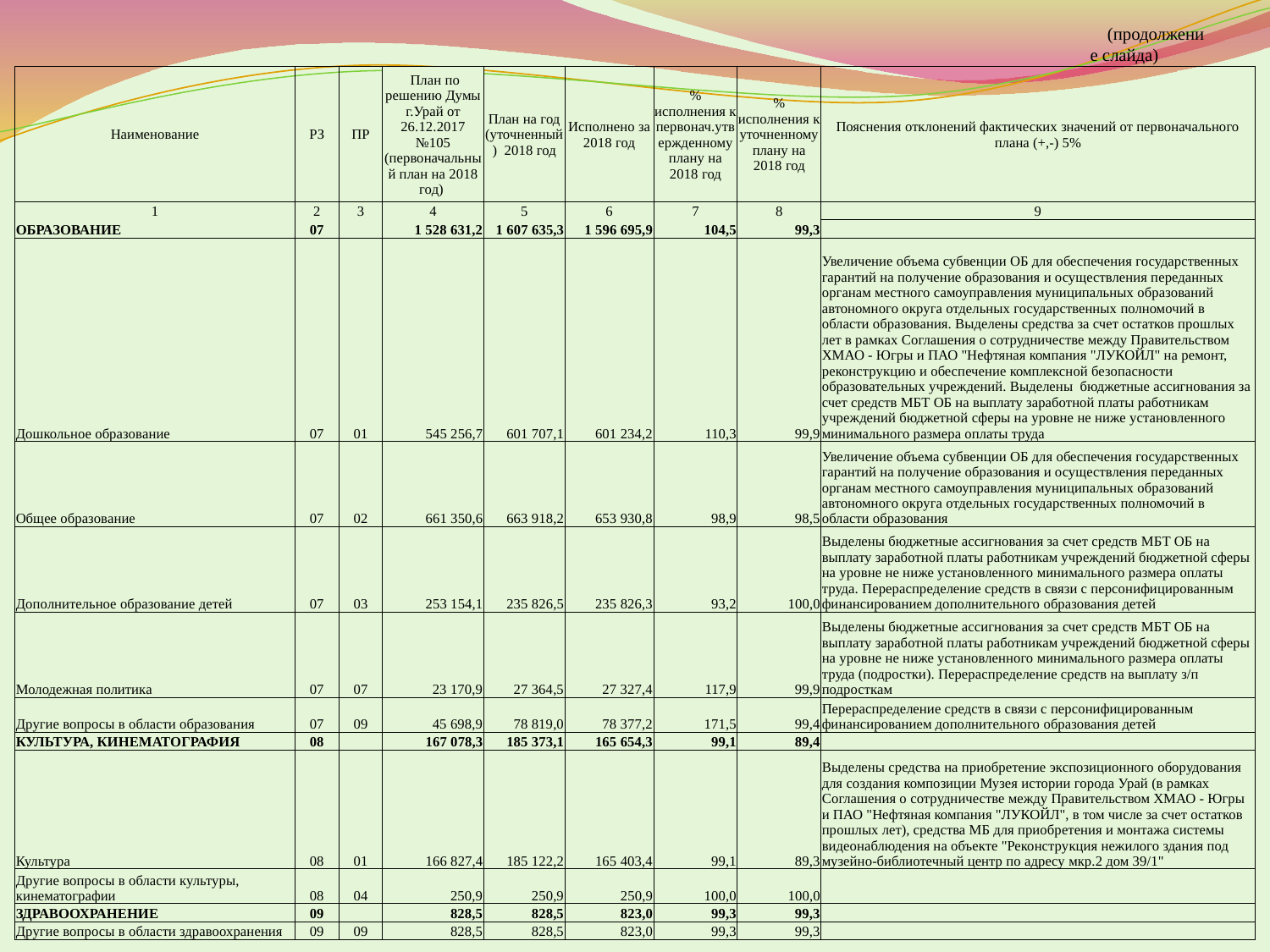

(продолжение слайда)
| Наименование | РЗ | ПР | План по решению Думы г.Урай от 26.12.2017 №105 (первоначальный план на 2018 год) | План на год (уточненный) 2018 год | Исполнено за 2018 год | % исполнения к первонач.утвержденному плану на 2018 год | % исполнения к уточненному плану на 2018 год | Пояснения отклонений фактических значений от первоначального плана (+,-) 5% |
| --- | --- | --- | --- | --- | --- | --- | --- | --- |
| 1 | 2 | 3 | 4 | 5 | 6 | 7 | 8 | 9 |
| ОБРАЗОВАНИЕ | 07 |  | 1 528 631,2 | 1 607 635,3 | 1 596 695,9 | 104,5 | 99,3 |  |
| Дошкольное образование | 07 | 01 | 545 256,7 | 601 707,1 | 601 234,2 | 110,3 | 99,9 | Увеличение объема субвенции ОБ для обеспечения государственных гарантий на получение образования и осуществления переданных органам местного самоуправления муниципальных образований автономного округа отдельных государственных полномочий в области образования. Выделены средства за счет остатков прошлых лет в рамках Соглашения о сотрудничестве между Правительством ХМАО - Югры и ПАО "Нефтяная компания "ЛУКОЙЛ" на ремонт, реконструкцию и обеспечение комплексной безопасности образовательных учреждений. Выделены бюджетные ассигнования за счет средств МБТ ОБ на выплату заработной платы работникам учреждений бюджетной сферы на уровне не ниже установленного минимального размера оплаты труда |
| Общее образование | 07 | 02 | 661 350,6 | 663 918,2 | 653 930,8 | 98,9 | 98,5 | Увеличение объема субвенции ОБ для обеспечения государственных гарантий на получение образования и осуществления переданных органам местного самоуправления муниципальных образований автономного округа отдельных государственных полномочий в области образования |
| Дополнительное образование детей | 07 | 03 | 253 154,1 | 235 826,5 | 235 826,3 | 93,2 | 100,0 | Выделены бюджетные ассигнования за счет средств МБТ ОБ на выплату заработной платы работникам учреждений бюджетной сферы на уровне не ниже установленного минимального размера оплаты труда. Перераспределение средств в связи с персонифицированным финансированием дополнительного образования детей |
| Молодежная политика | 07 | 07 | 23 170,9 | 27 364,5 | 27 327,4 | 117,9 | 99,9 | Выделены бюджетные ассигнования за счет средств МБТ ОБ на выплату заработной платы работникам учреждений бюджетной сферы на уровне не ниже установленного минимального размера оплаты труда (подростки). Перераспределение средств на выплату з/п подросткам |
| Другие вопросы в области образования | 07 | 09 | 45 698,9 | 78 819,0 | 78 377,2 | 171,5 | 99,4 | Перераспределение средств в связи с персонифицированным финансированием дополнительного образования детей |
| КУЛЬТУРА, КИНЕМАТОГРАФИЯ | 08 |  | 167 078,3 | 185 373,1 | 165 654,3 | 99,1 | 89,4 |  |
| Культура | 08 | 01 | 166 827,4 | 185 122,2 | 165 403,4 | 99,1 | 89,3 | Выделены средства на приобретение экспозиционного оборудования для создания композиции Музея истории города Урай (в рамках Соглашения о сотрудничестве между Правительством ХМАО - Югры и ПАО "Нефтяная компания "ЛУКОЙЛ", в том числе за счет остатков прошлых лет), средства МБ для приобретения и монтажа системы видеонаблюдения на объекте "Реконструкция нежилого здания под музейно-библиотечный центр по адресу мкр.2 дом 39/1" |
| Другие вопросы в области культуры, кинематографии | 08 | 04 | 250,9 | 250,9 | 250,9 | 100,0 | 100,0 |  |
| ЗДРАВООХРАНЕНИЕ | 09 |  | 828,5 | 828,5 | 823,0 | 99,3 | 99,3 |  |
| Другие вопросы в области здравоохранения | 09 | 09 | 828,5 | 828,5 | 823,0 | 99,3 | 99,3 |  |